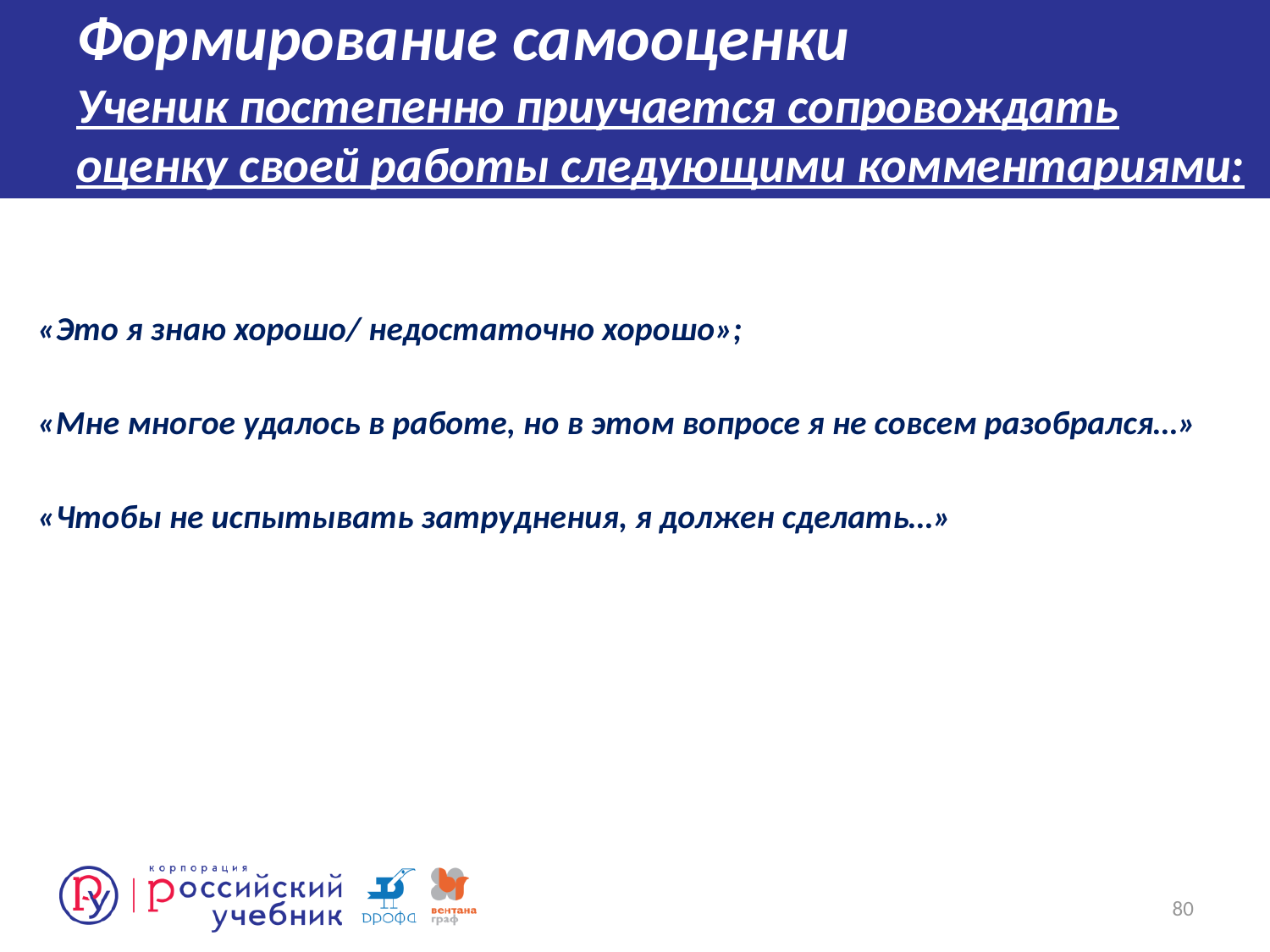

# Формирование самооценки Ученик постепенно приучается сопровождать оценку своей работы следующими комментариями:
«Это я знаю хорошо/ недостаточно хорошо»;

«Мне многое удалось в работе, но в этом вопросе я не совсем разобрался…»

«Чтобы не испытывать затруднения, я должен сделать…»

80